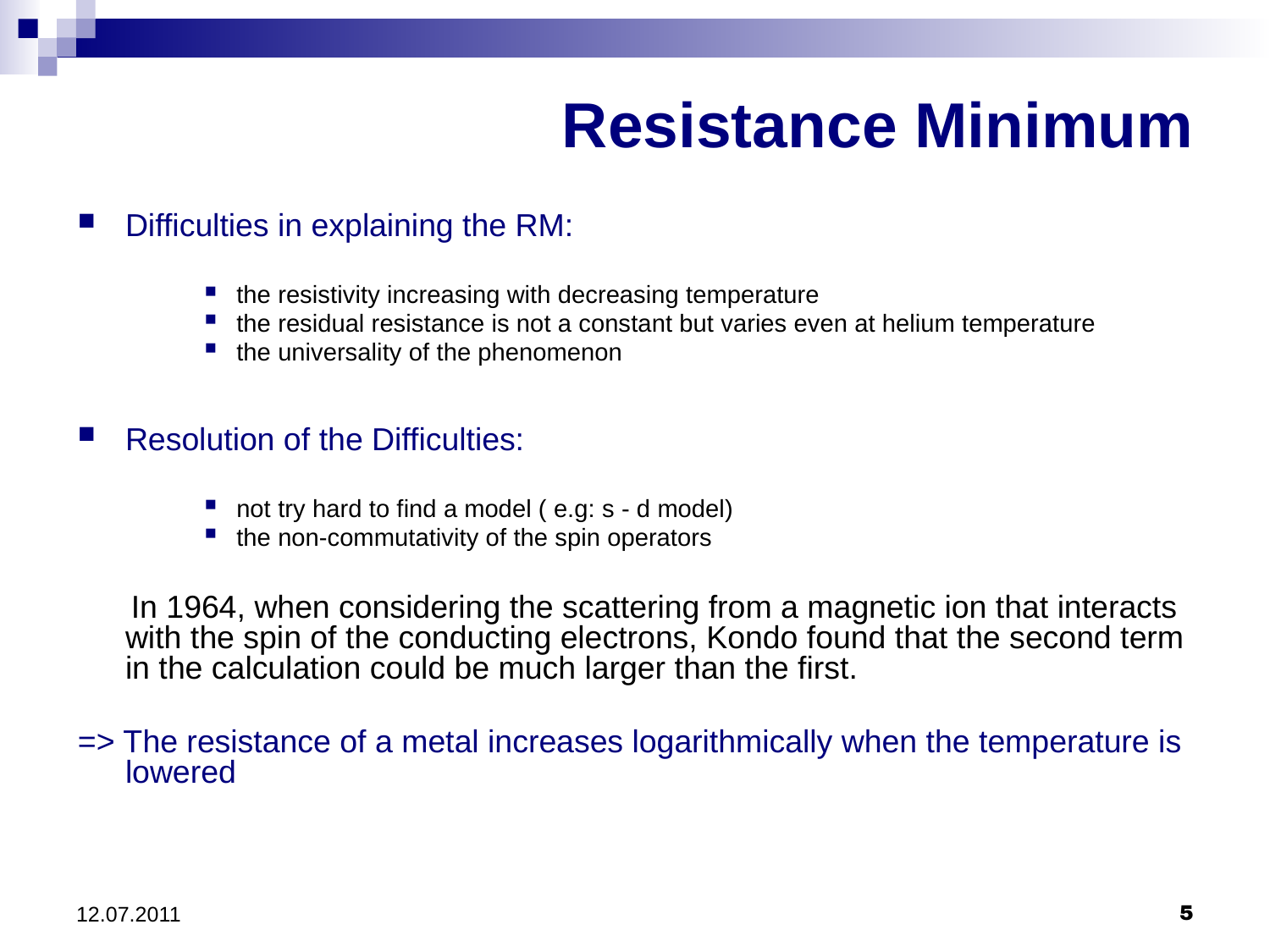

# Resistance Minimum
Difficulties in explaining the RM:

the resistivity increasing with decreasing temperature
the residual resistance is not a constant but varies even at helium temperature
the universality of the phenomenon

Resolution of the Difficulties:

not try hard to find a model ( e.g: s - d model)
the non-commutativity of the spin operators

      In 1964, when considering the scattering from a magnetic ion that interacts with the spin of the conducting electrons, Kondo found that the second term in the calculation could be much larger than the first.

=> The resistance of a metal increases logarithmically when the temperature is lowered

12.07.2011
5